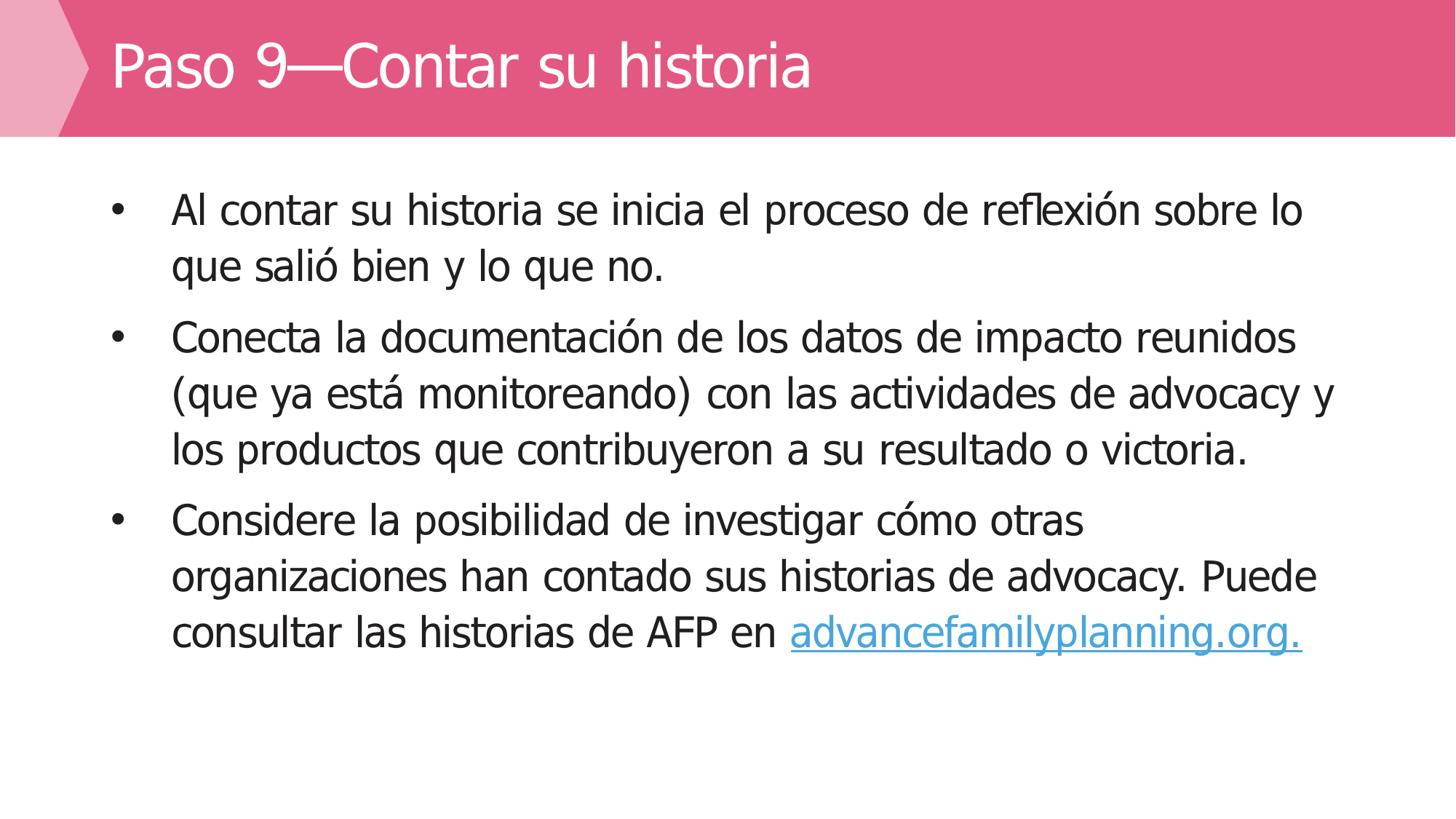

# Paso 9—Contar su historia

Al contar su historia se inicia el proceso de reflexión sobre lo que salió bien y lo que no.
Conecta la documentación de los datos de impacto reunidos (que ya está monitoreando) con las actividades de advocacy y los productos que contribuyeron a su resultado o victoria.
Considere la posibilidad de investigar cómo otras organizaciones han contado sus historias de advocacy. Puede consultar las historias de AFP en advancefamilyplanning.org.